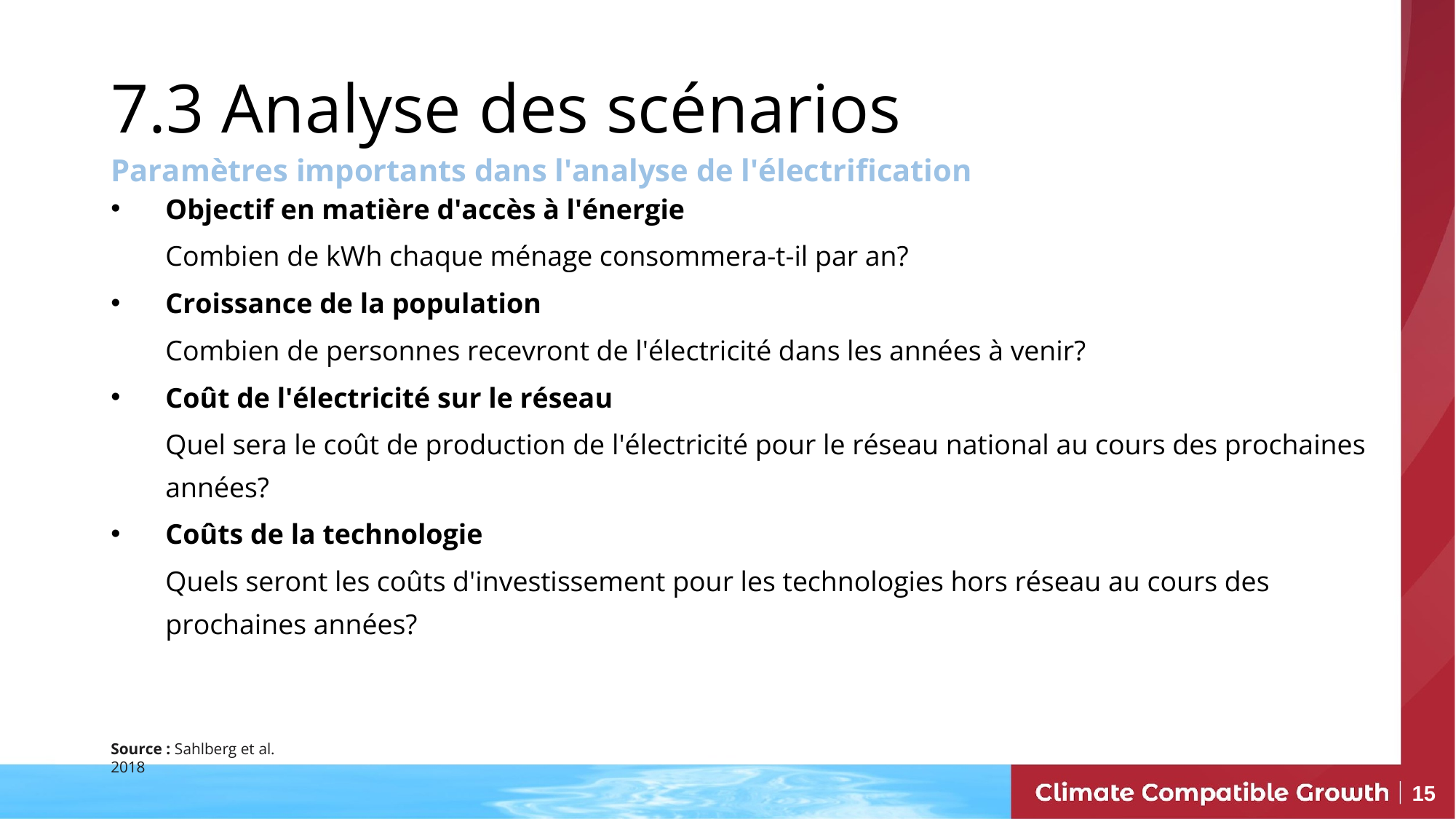

# 7.3 Analyse des scénarios
Paramètres importants dans l'analyse de l'électrification
Objectif en matière d'accès à l'énergie
Combien de kWh chaque ménage consommera-t-il par an?
Croissance de la population
Combien de personnes recevront de l'électricité dans les années à venir?
Coût de l'électricité sur le réseau
Quel sera le coût de production de l'électricité pour le réseau national au cours des prochaines années?
Coûts de la technologie
Quels seront les coûts d'investissement pour les technologies hors réseau au cours des prochaines années?
Source : Sahlberg et al. 2018